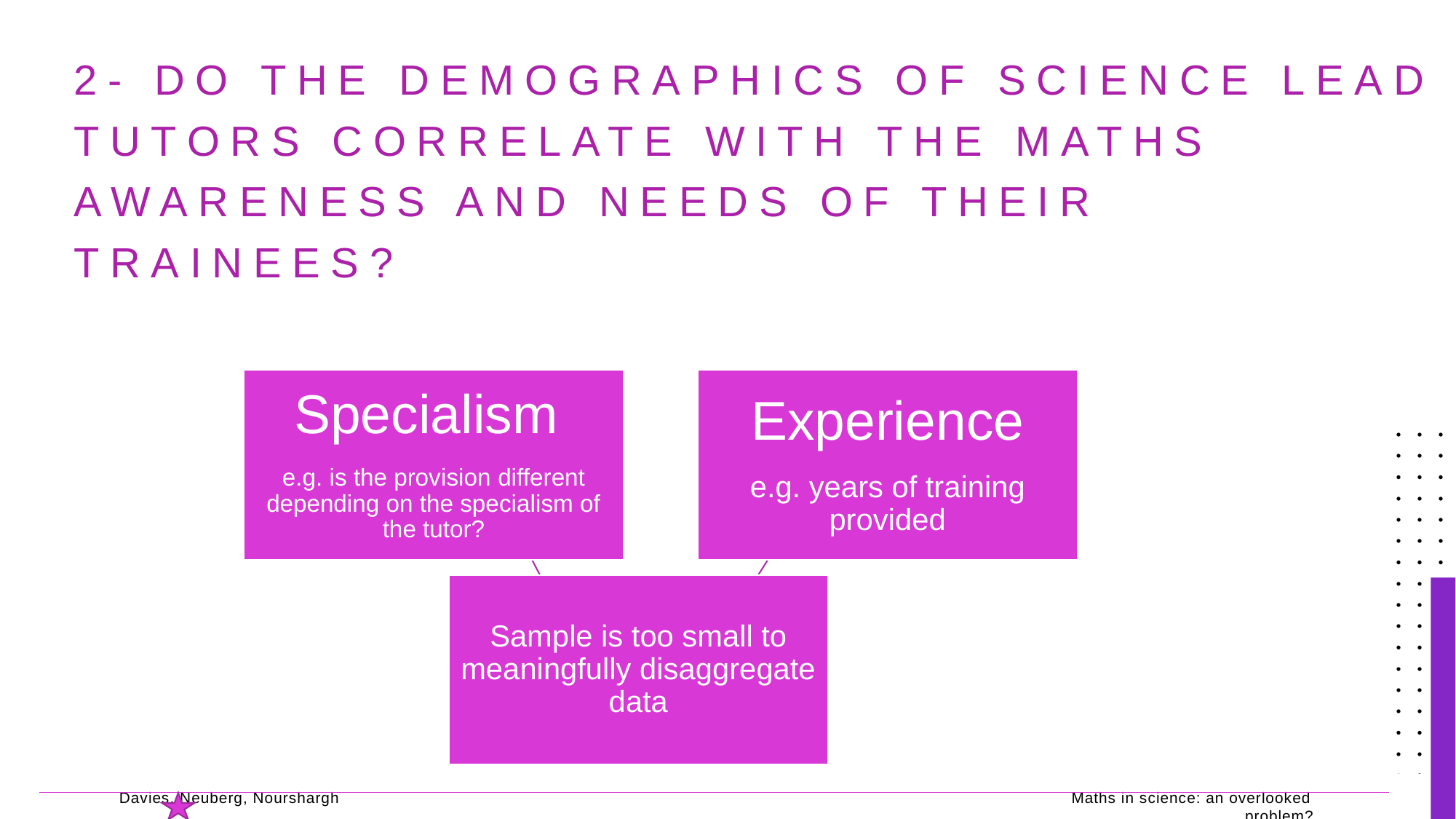

# 2- Do the demographics of science lead tutors correlate with the maths awareness and needs of their trainees?
Sample is too small to meaningfully disaggregate data
Specialism
e.g. is the provision different depending on the specialism of the tutor?
Experience
e.g. years of training provided
Davies, Neuberg, Nourshargh                                                                                                                                                    Maths in science: an overlooked problem?